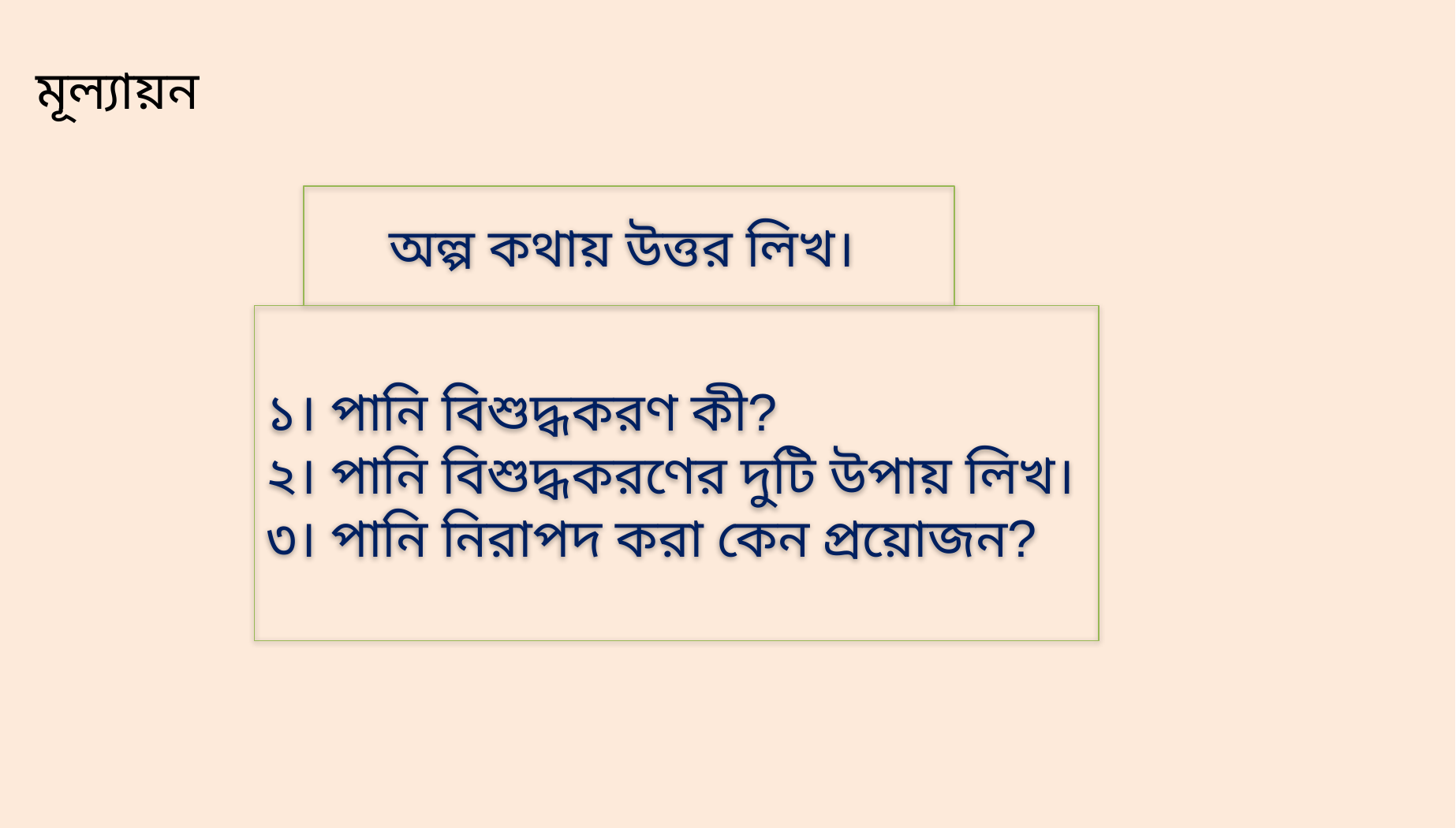

মূল্যায়ন
অল্প কথায় উত্তর লিখ।
১। পানি বিশুদ্ধকরণ কী?
২। পানি বিশুদ্ধকরণের দুটি উপায় লিখ।
৩। পানি নিরাপদ করা কেন প্রয়োজন?